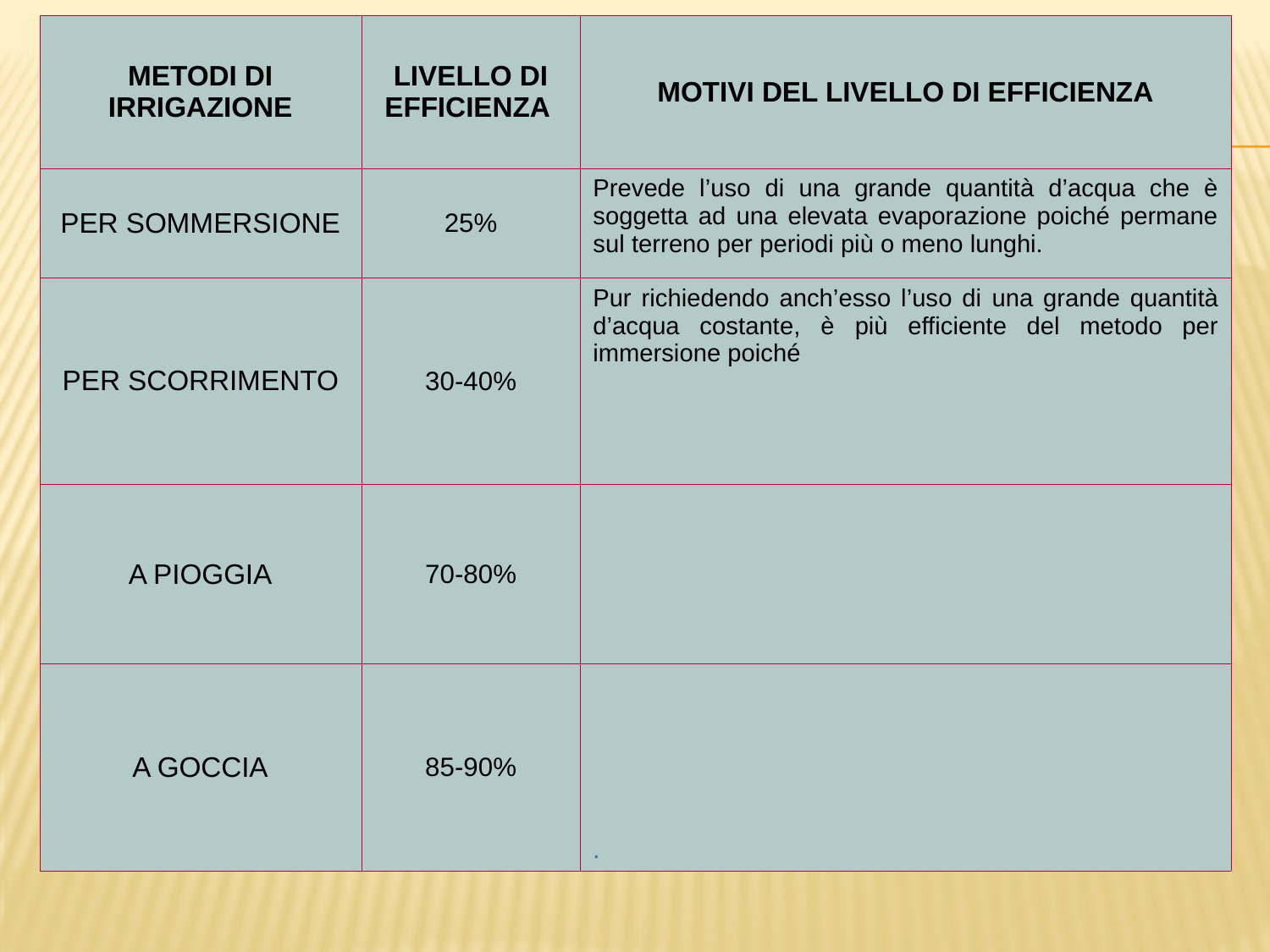

| METODI DI IRRIGAZIONE | LIVELLO DI EFFICIENZA | MOTIVI DEL LIVELLO DI EFFICIENZA |
| --- | --- | --- |
| PER SOMMERSIONE | 25% | Prevede l’uso di una grande quantità d’acqua che è soggetta ad una elevata evaporazione poiché permane sul terreno per periodi più o meno lunghi. |
| PER SCORRIMENTO | 30-40% | Pur richiedendo anch’esso l’uso di una grande quantità d’acqua costante, è più efficiente del metodo per immersione poiché |
| A PIOGGIA | 70-80% |  |
| A GOCCIA | 85-90% | . |